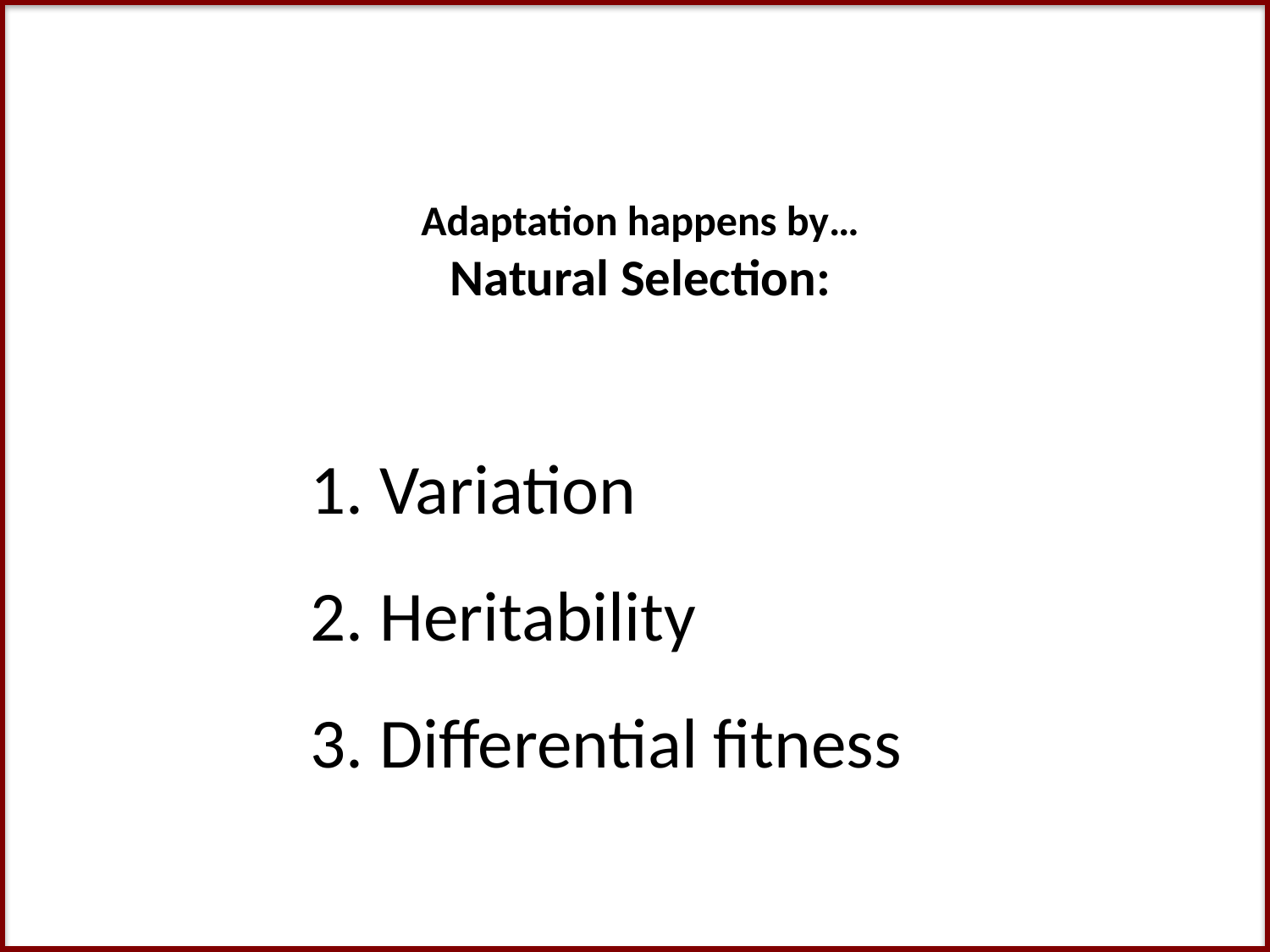

# Adaptation happens by… Natural Selection:
1. Variation
2. Heritability
3. Differential fitness